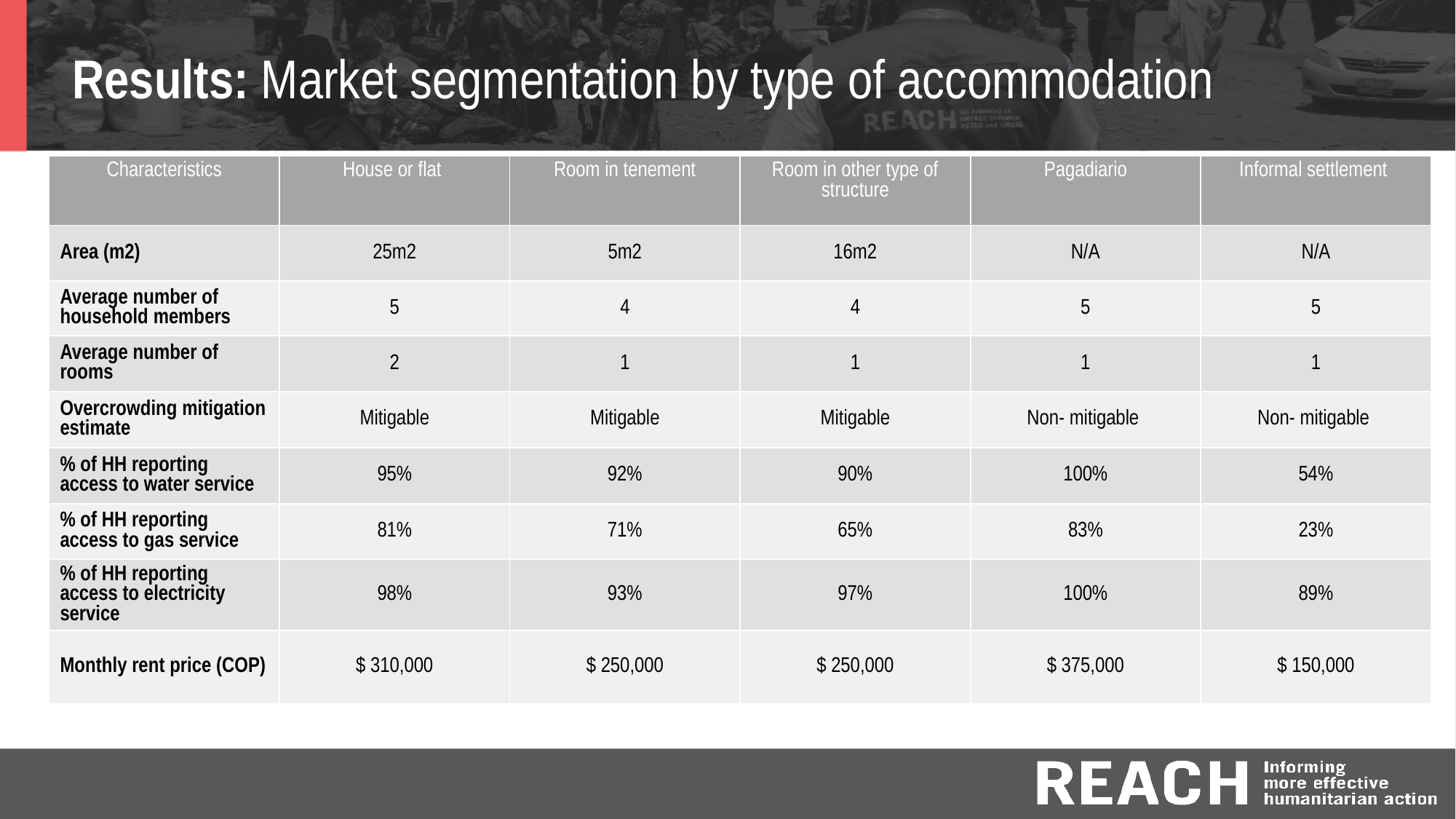

# Results: Market segmentation by type of accommodation
| Characteristics | House or flat | Room in tenement | Room in other type of structure | Pagadiario | Informal settlement |
| --- | --- | --- | --- | --- | --- |
| Area (m2) | 25m2 | 5m2 | 16m2 | N/A | N/A |
| Average number of household members | 5 | 4 | 4 | 5 | 5 |
| Average number of rooms | 2 | 1 | 1 | 1 | 1 |
| Overcrowding mitigation estimate | Mitigable | Mitigable | Mitigable | Non- mitigable | Non- mitigable |
| % of HH reporting access to water service | 95% | 92% | 90% | 100% | 54% |
| % of HH reporting access to gas service | 81% | 71% | 65% | 83% | 23% |
| % of HH reporting access to electricity service | 98% | 93% | 97% | 100% | 89% |
| Monthly rent price (COP) | $ 310,000 | $ 250,000 | $ 250,000 | $ 375,000 | $ 150,000 |